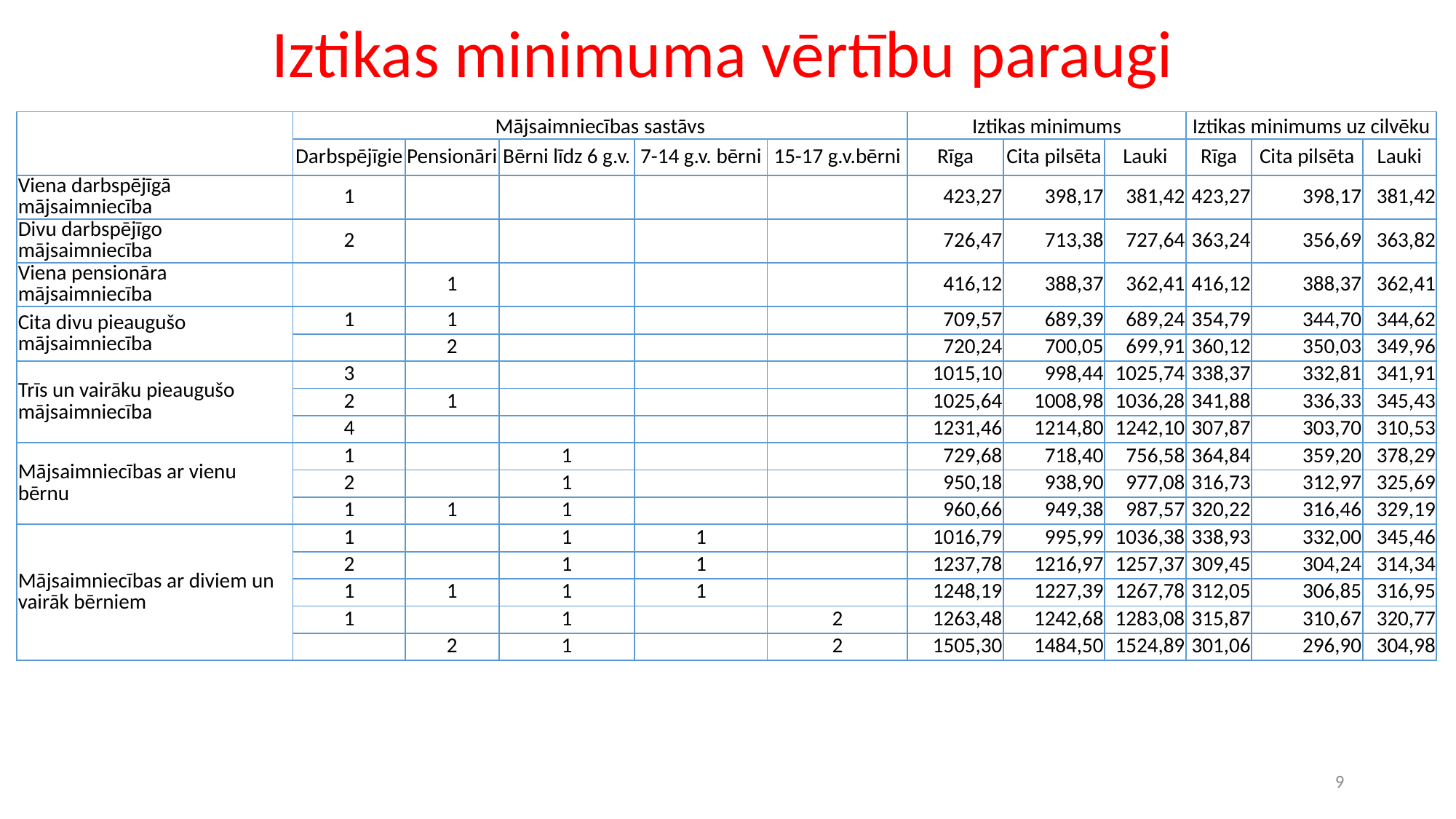

# Iztikas minimuma vērtību paraugi
|  | Mājsaimniecības sastāvs |  |  |  |  | Iztikas minimums |  |  | Iztikas minimums uz cilvēku |  |  |
| --- | --- | --- | --- | --- | --- | --- | --- | --- | --- | --- | --- |
|  | Darbspējīgie | Pensionāri | Bērni līdz 6 g.v. | 7-14 g.v. bērni | 15-17 g.v.bērni | Rīga | Cita pilsēta | Lauki | Rīga | Cita pilsēta | Lauki |
| Viena darbspējīgā mājsaimniecība | 1 |  |  |  |  | 423,27 | 398,17 | 381,42 | 423,27 | 398,17 | 381,42 |
| Divu darbspējīgo mājsaimniecība | 2 |  |  |  |  | 726,47 | 713,38 | 727,64 | 363,24 | 356,69 | 363,82 |
| Viena pensionāra mājsaimniecība |  | 1 |  |  |  | 416,12 | 388,37 | 362,41 | 416,12 | 388,37 | 362,41 |
| Cita divu pieaugušo mājsaimniecība | 1 | 1 |  |  |  | 709,57 | 689,39 | 689,24 | 354,79 | 344,70 | 344,62 |
|  |  | 2 |  |  |  | 720,24 | 700,05 | 699,91 | 360,12 | 350,03 | 349,96 |
| Trīs un vairāku pieaugušo mājsaimniecība | 3 |  |  |  |  | 1015,10 | 998,44 | 1025,74 | 338,37 | 332,81 | 341,91 |
|  | 2 | 1 |  |  |  | 1025,64 | 1008,98 | 1036,28 | 341,88 | 336,33 | 345,43 |
|  | 4 |  |  |  |  | 1231,46 | 1214,80 | 1242,10 | 307,87 | 303,70 | 310,53 |
| Mājsaimniecības ar vienu bērnu | 1 |  | 1 |  |  | 729,68 | 718,40 | 756,58 | 364,84 | 359,20 | 378,29 |
|  | 2 |  | 1 |  |  | 950,18 | 938,90 | 977,08 | 316,73 | 312,97 | 325,69 |
|  | 1 | 1 | 1 |  |  | 960,66 | 949,38 | 987,57 | 320,22 | 316,46 | 329,19 |
| Mājsaimniecības ar diviem un vairāk bērniem | 1 |  | 1 | 1 |  | 1016,79 | 995,99 | 1036,38 | 338,93 | 332,00 | 345,46 |
|  | 2 |  | 1 | 1 |  | 1237,78 | 1216,97 | 1257,37 | 309,45 | 304,24 | 314,34 |
|  | 1 | 1 | 1 | 1 |  | 1248,19 | 1227,39 | 1267,78 | 312,05 | 306,85 | 316,95 |
|  | 1 |  | 1 |  | 2 | 1263,48 | 1242,68 | 1283,08 | 315,87 | 310,67 | 320,77 |
|  |  | 2 | 1 |  | 2 | 1505,30 | 1484,50 | 1524,89 | 301,06 | 296,90 | 304,98 |
9